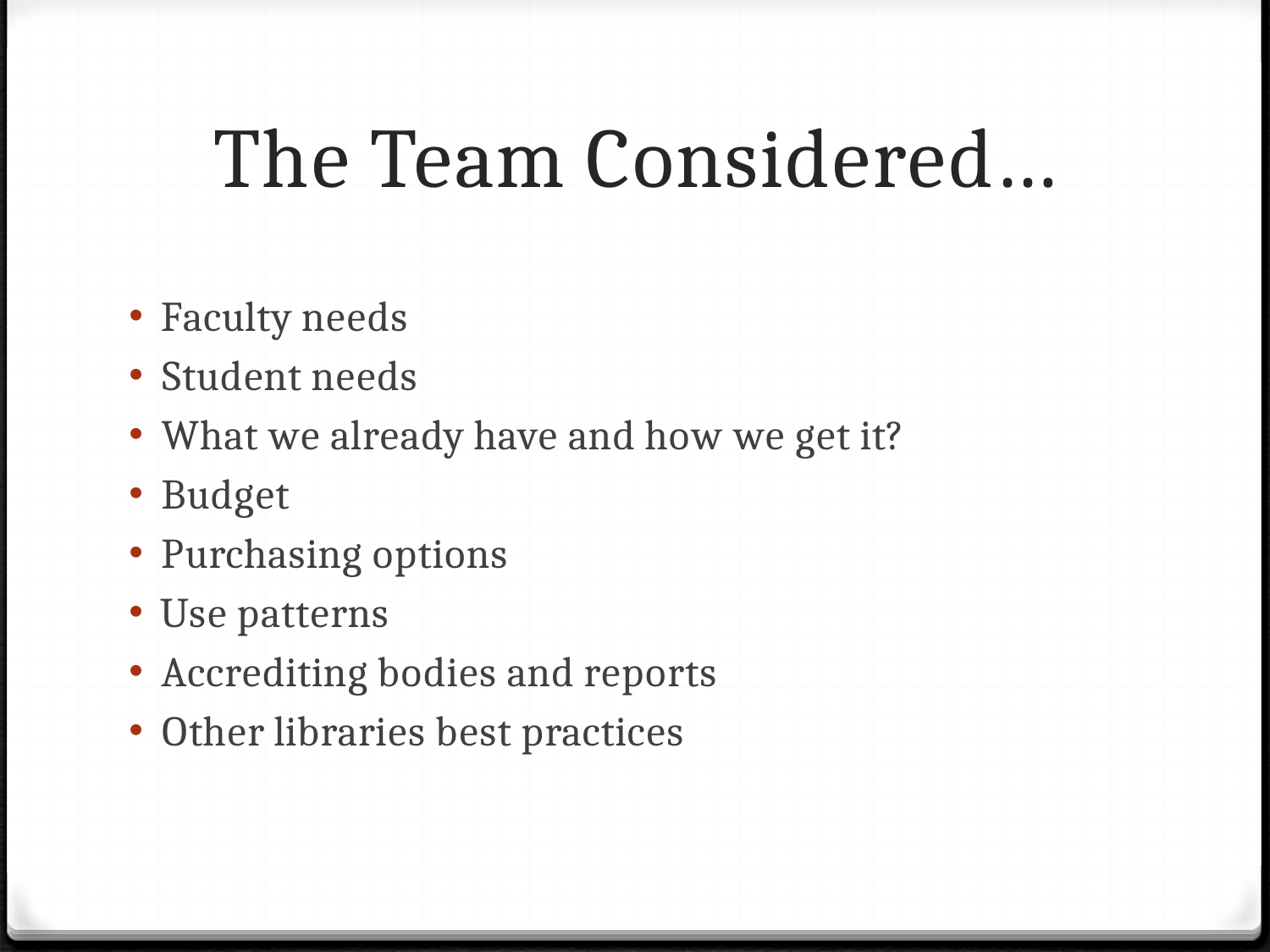

# The Team Considered…
Faculty needs
Student needs
What we already have and how we get it?
Budget
Purchasing options
Use patterns
Accrediting bodies and reports
Other libraries best practices